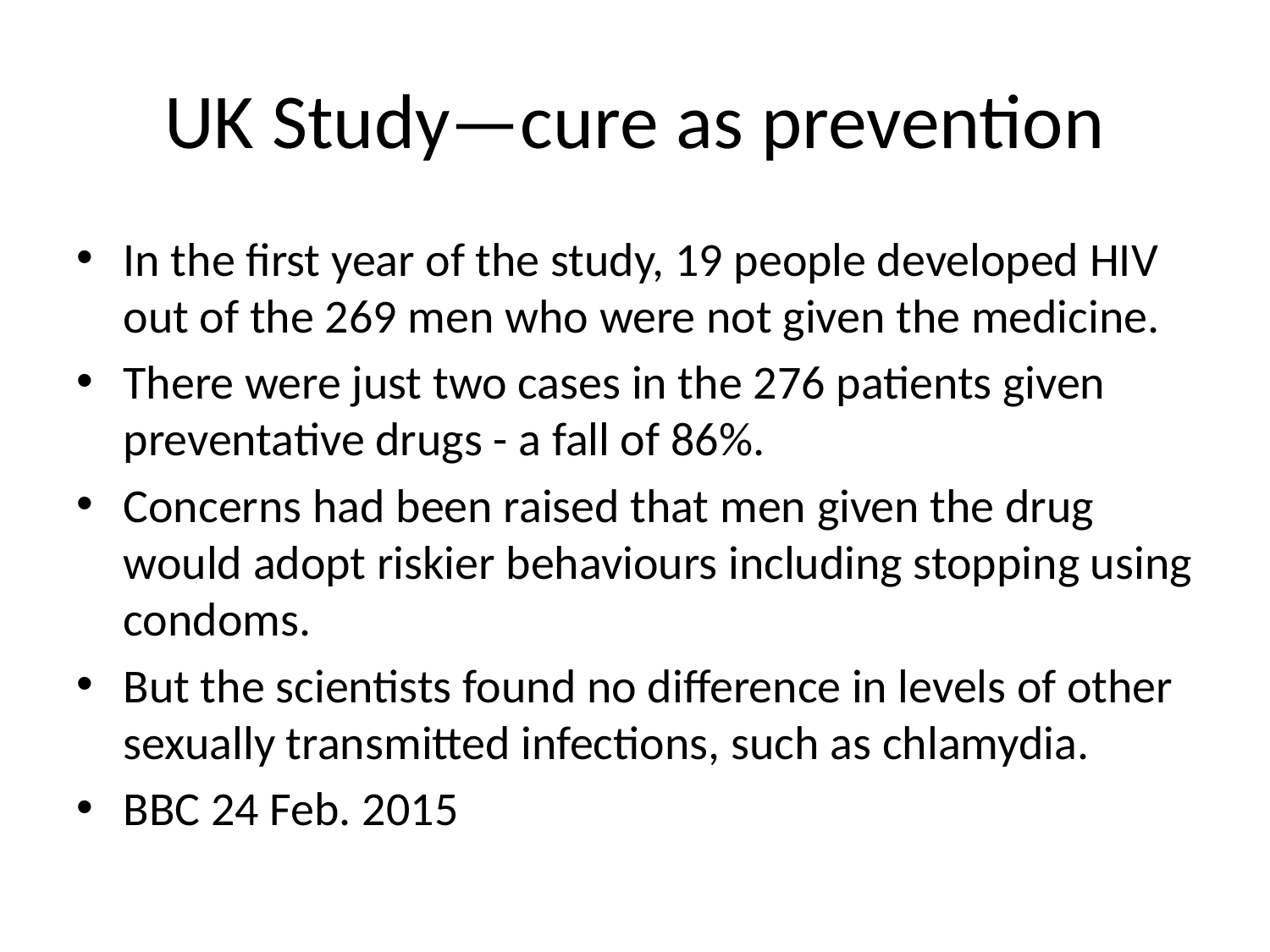

# UK Study—cure as prevention
In the first year of the study, 19 people developed HIV out of the 269 men who were not given the medicine.
There were just two cases in the 276 patients given preventative drugs - a fall of 86%.
Concerns had been raised that men given the drug would adopt riskier behaviours including stopping using condoms.
But the scientists found no difference in levels of other sexually transmitted infections, such as chlamydia.
BBC 24 Feb. 2015